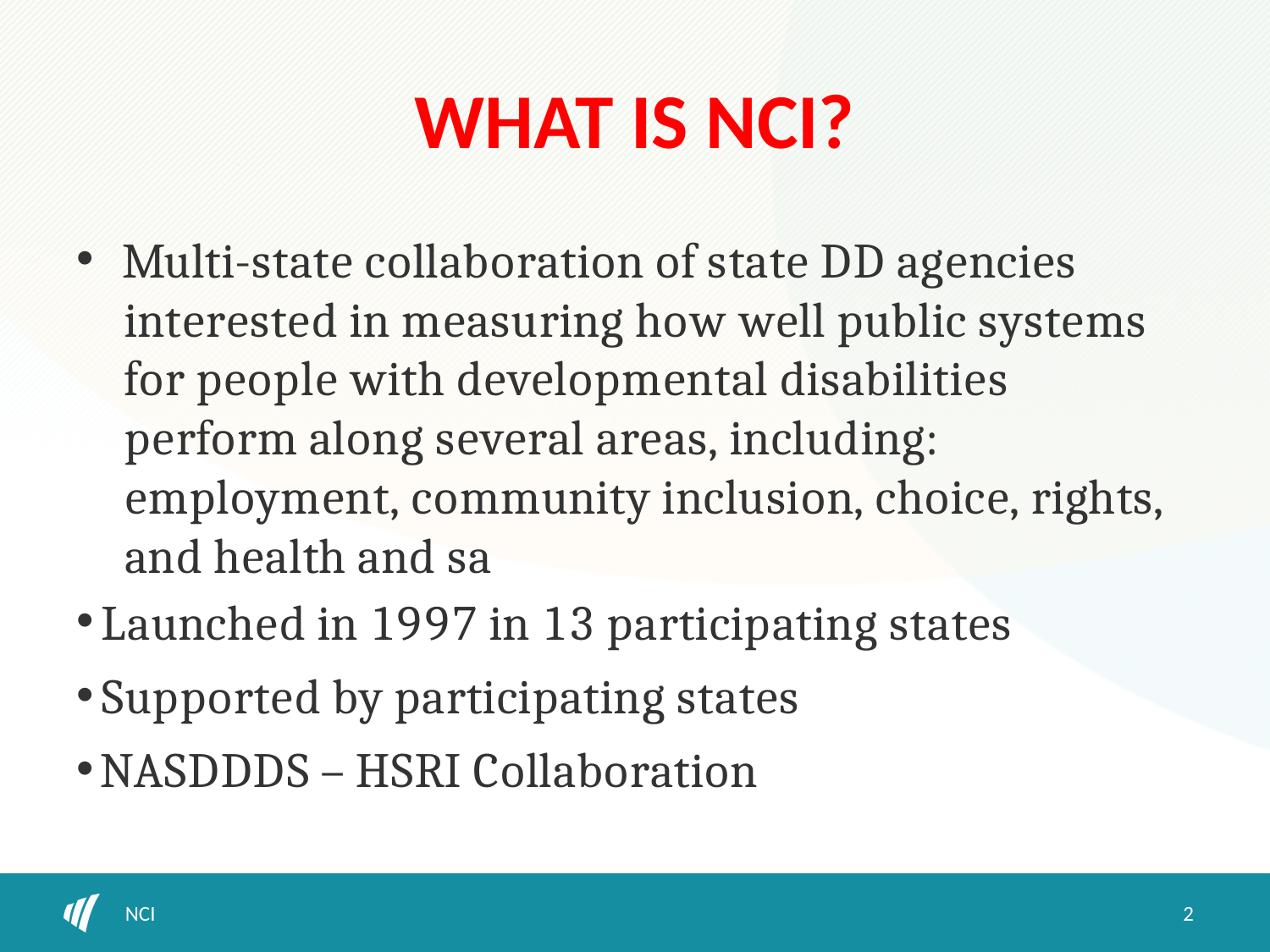

# WHAT IS NCI?
Multi-state collaboration of state DD agencies interested in measuring how well public systems for people with developmental disabilities perform along several areas, including: employment, community inclusion, choice, rights, and health and sa
Launched in 1997 in 13 participating states
Supported by participating states
NASDDDS – HSRI Collaboration

NCI
2